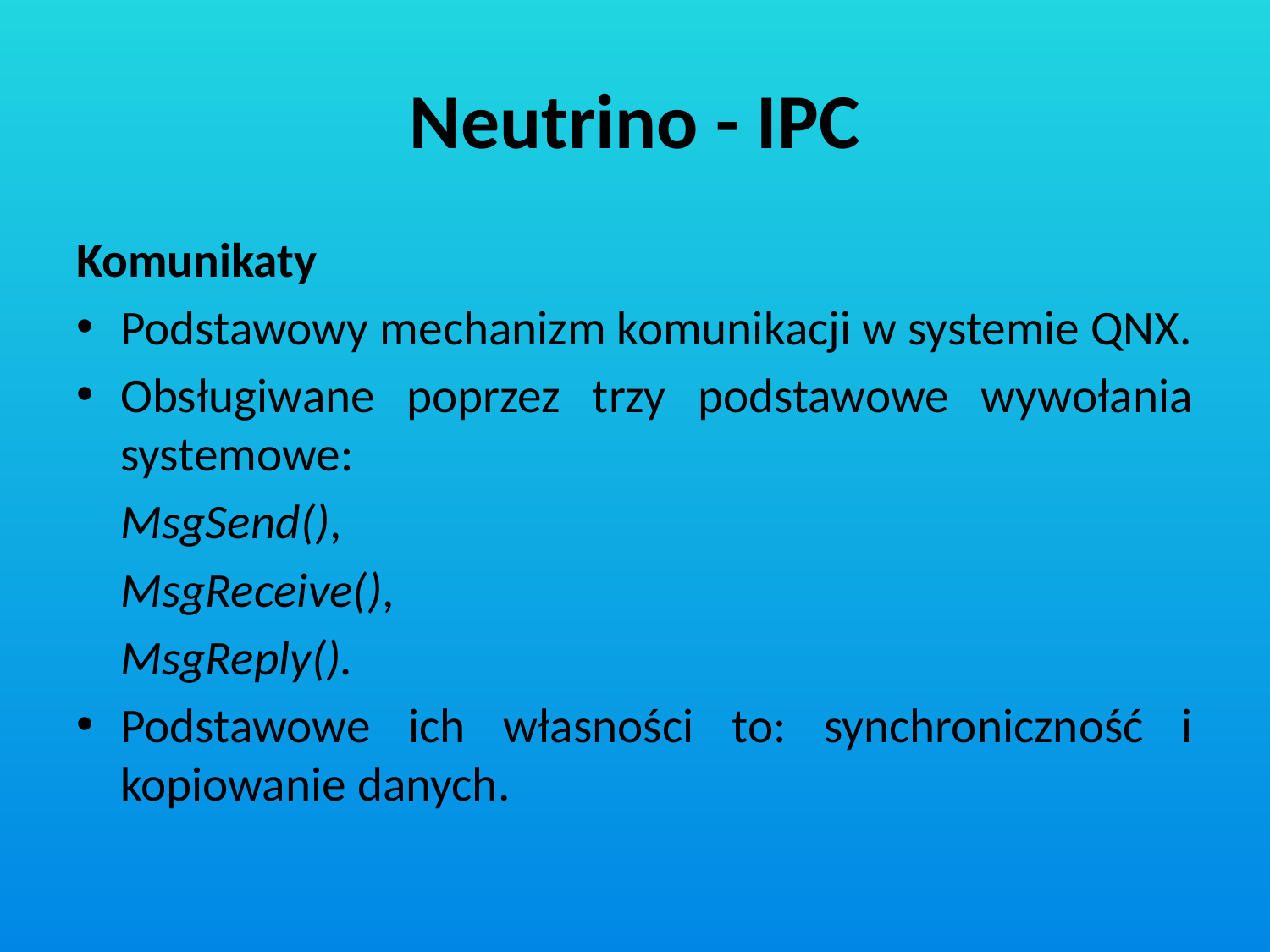

# Neutrino - IPC
Komunikaty
Podstawowy mechanizm komunikacji w systemie QNX.
Obsługiwane poprzez trzy podstawowe wywołania systemowe:
	MsgSend(),
	MsgReceive(),
	MsgReply().
Podstawowe ich własności to: synchroniczność i kopiowanie danych.